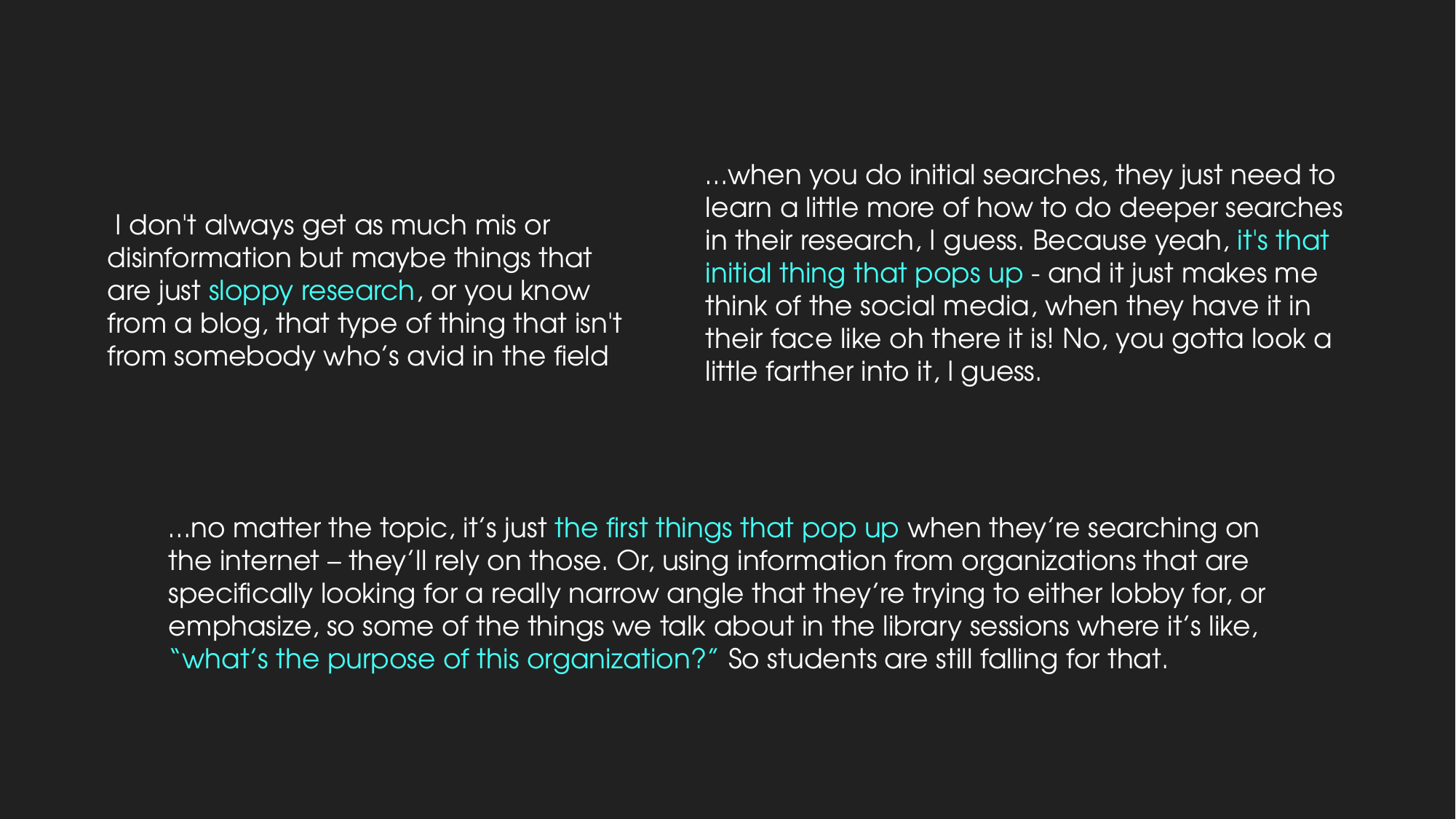

…when you do initial searches, they just need to learn a little more of how to do deeper searches in their research, I guess. Because yeah, it's that initial thing that pops up - and it just makes me think of the social media, when they have it in their face like oh there it is! No, you gotta look a little farther into it, I guess.

 I don't always get as much mis or disinformation but maybe things that are just sloppy research, or you know from a blog, that type of thing that isn't from somebody who’s avid in the field
…no matter the topic, it’s just the first things that pop up when they’re searching on the internet – they’ll rely on those. Or, using information from organizations that are specifically looking for a really narrow angle that they’re trying to either lobby for, or emphasize, so some of the things we talk about in the library sessions where it’s like, “what’s the purpose of this organization?” So students are still falling for that.